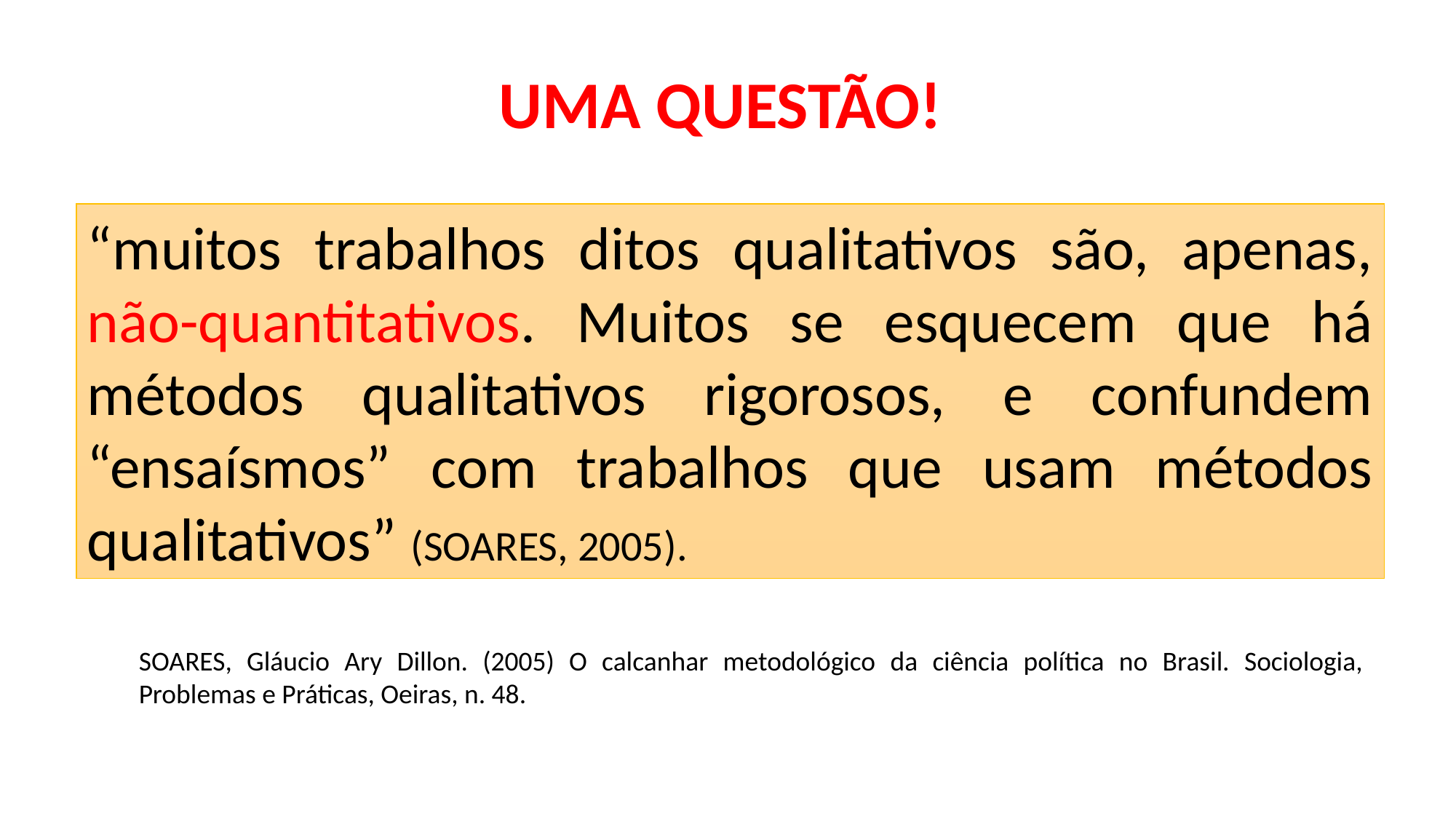

UMA QUESTÃO!
“muitos trabalhos ditos qualitativos são, apenas, não-quantitativos. Muitos se esquecem que há métodos qualitativos rigorosos, e confundem “ensaísmos” com trabalhos que usam métodos qualitativos” (SOARES, 2005).
SOARES, Gláucio Ary Dillon. (2005) O calcanhar metodológico da ciência política no Brasil. Sociologia, Problemas e Práticas, Oeiras, n. 48.